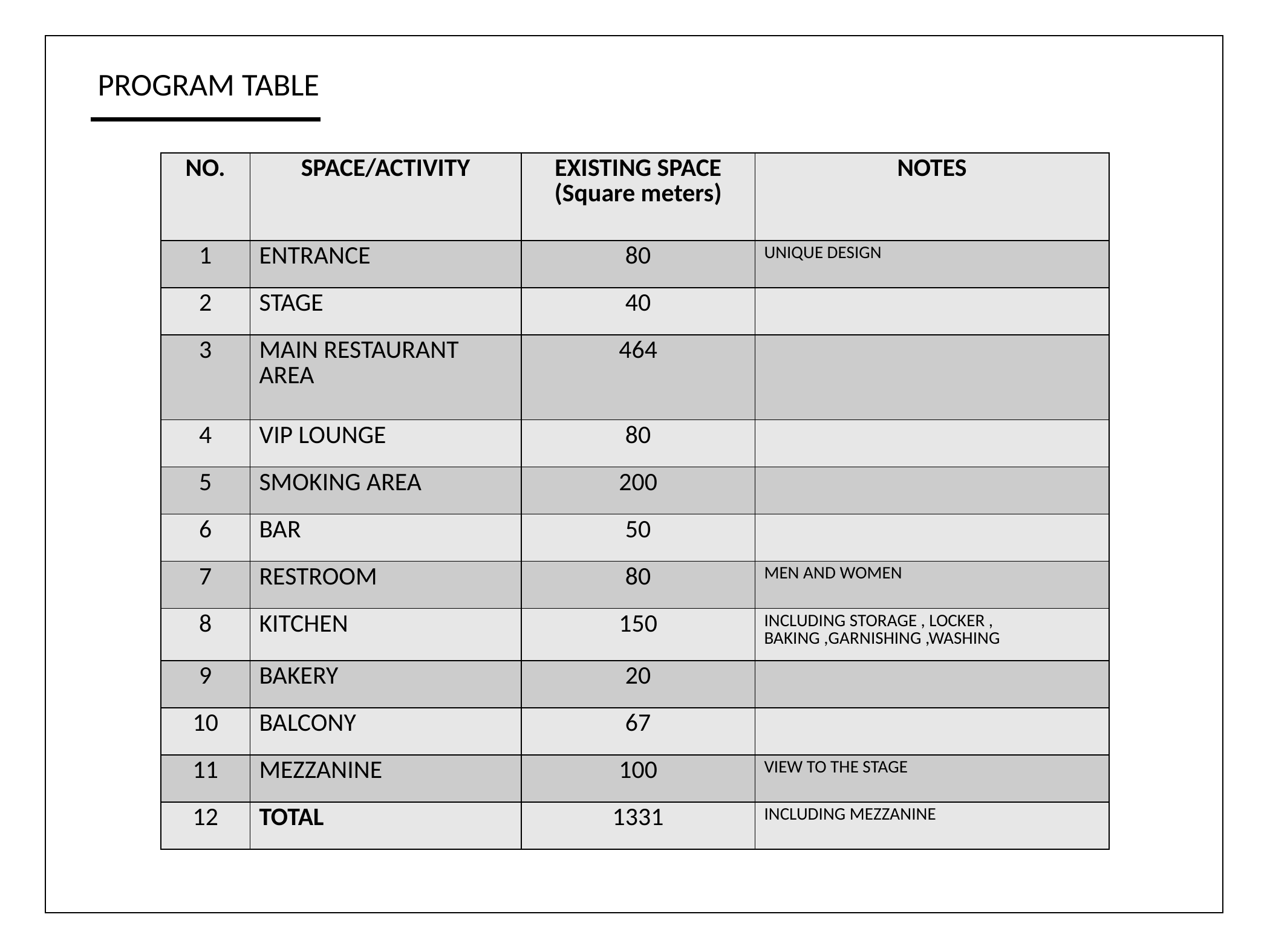

PROGRAM TABLE
| NO. | SPACE/ACTIVITY | EXISTING SPACE (Square meters) | NOTES |
| --- | --- | --- | --- |
| 1 | ENTRANCE | 80 | UNIQUE DESIGN |
| 2 | STAGE | 40 |  |
| 3 | MAIN RESTAURANT AREA | 464 |  |
| 4 | VIP LOUNGE | 80 |  |
| 5 | SMOKING AREA | 200 |  |
| 6 | BAR | 50 |  |
| 7 | RESTROOM | 80 | MEN AND WOMEN |
| 8 | KITCHEN | 150 | INCLUDING STORAGE , LOCKER , BAKING ,GARNISHING ,WASHING |
| 9 | BAKERY | 20 |  |
| 10 | BALCONY | 67 |  |
| 11 | MEZZANINE | 100 | VIEW TO THE STAGE |
| 12 | TOTAL | 1331 | INCLUDING MEZZANINE |